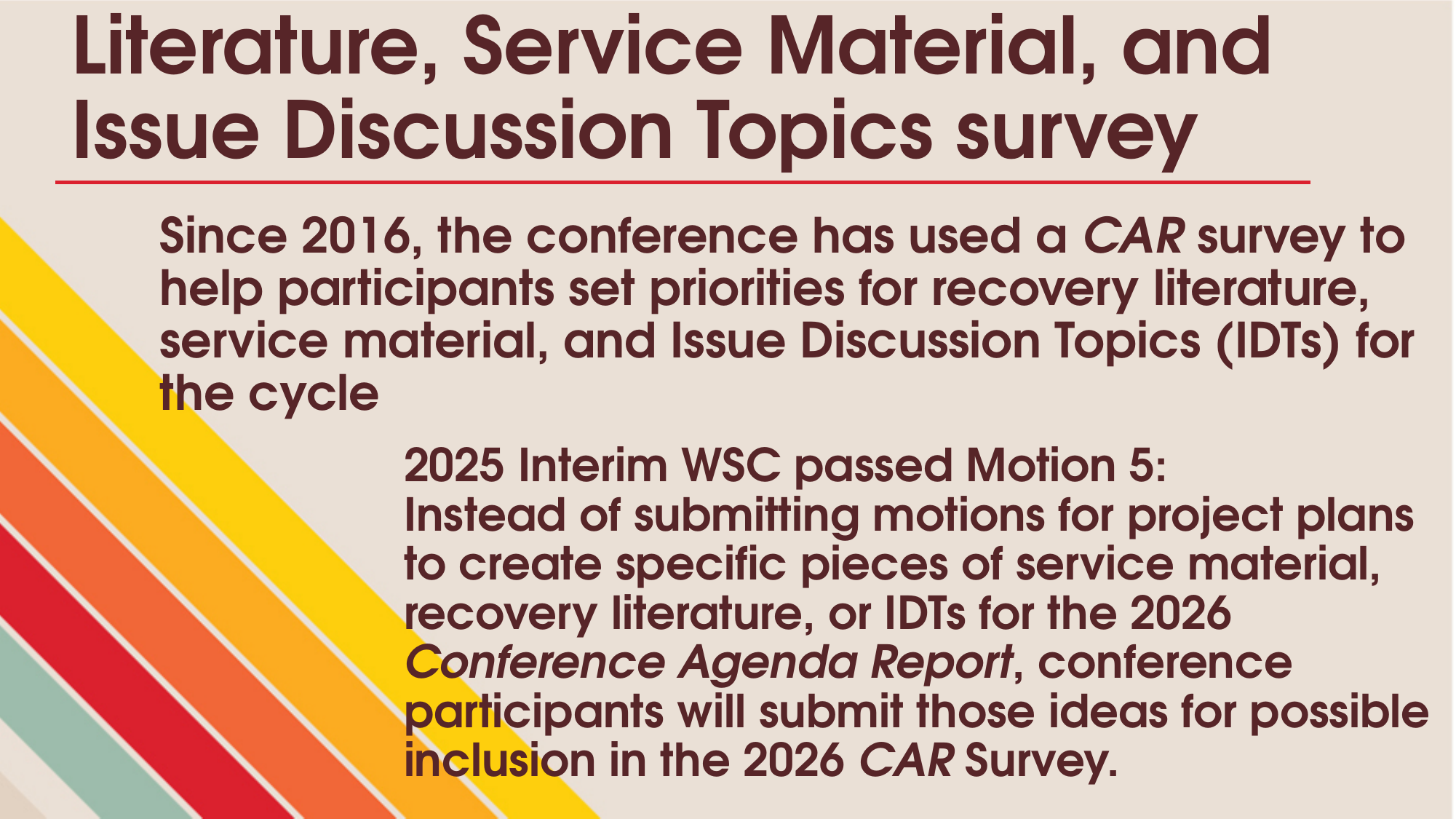

# Literature, Service Material, and Issue Discussion Topics survey
Since 2016, the conference has used a CAR survey to help participants set priorities for recovery literature, service material, and Issue Discussion Topics (IDTs) for the cycle
2025 Interim WSC passed Motion 5:
Instead of submitting motions for project plans to create specific pieces of service material, recovery literature, or IDTs for the 2026 Conference Agenda Report, conference participants will submit those ideas for possible inclusion in the 2026 CAR Survey.